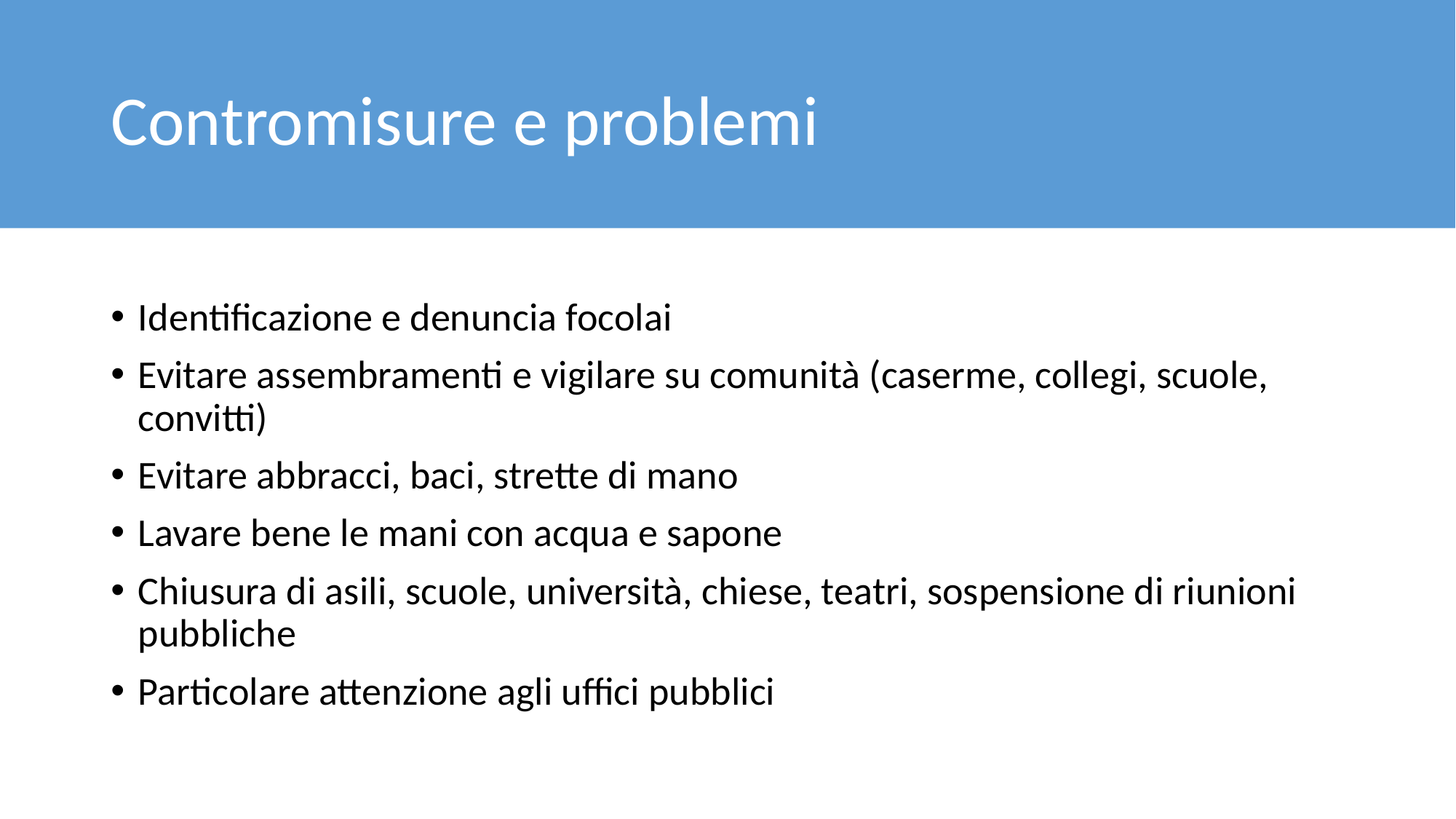

# Contromisure e problemi
Identificazione e denuncia focolai
Evitare assembramenti e vigilare su comunità (caserme, collegi, scuole, convitti)
Evitare abbracci, baci, strette di mano
Lavare bene le mani con acqua e sapone
Chiusura di asili, scuole, università, chiese, teatri, sospensione di riunioni pubbliche
Particolare attenzione agli uffici pubblici